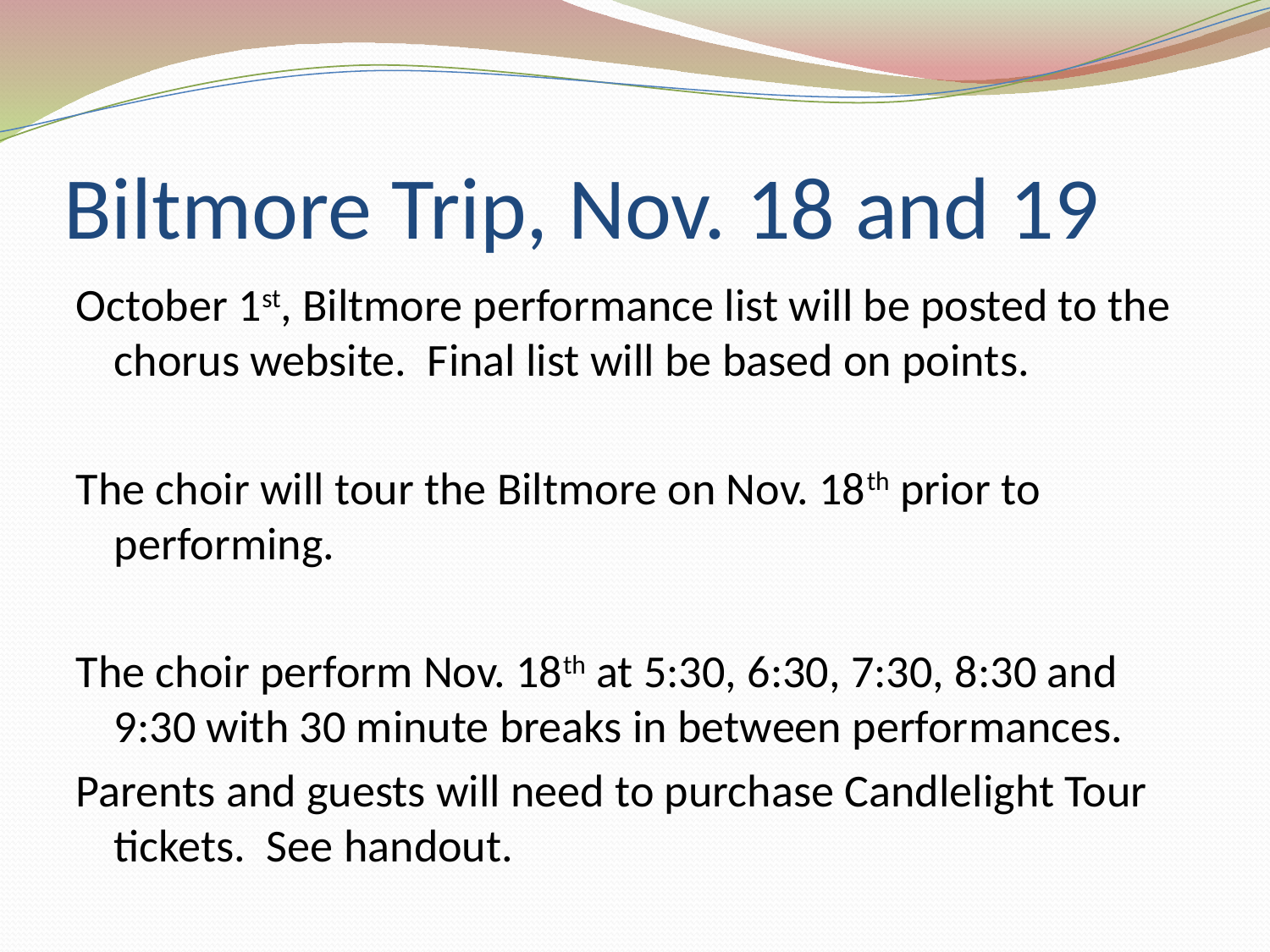

# Biltmore Trip, Nov. 18 and 19
October 1st, Biltmore performance list will be posted to the chorus website.  Final list will be based on points.

The choir will tour the Biltmore on Nov. 18th prior to performing.

The choir perform Nov. 18th at 5:30, 6:30, 7:30, 8:30 and 9:30 with 30 minute breaks in between performances.
Parents and guests will need to purchase Candlelight Tour tickets.  See handout.